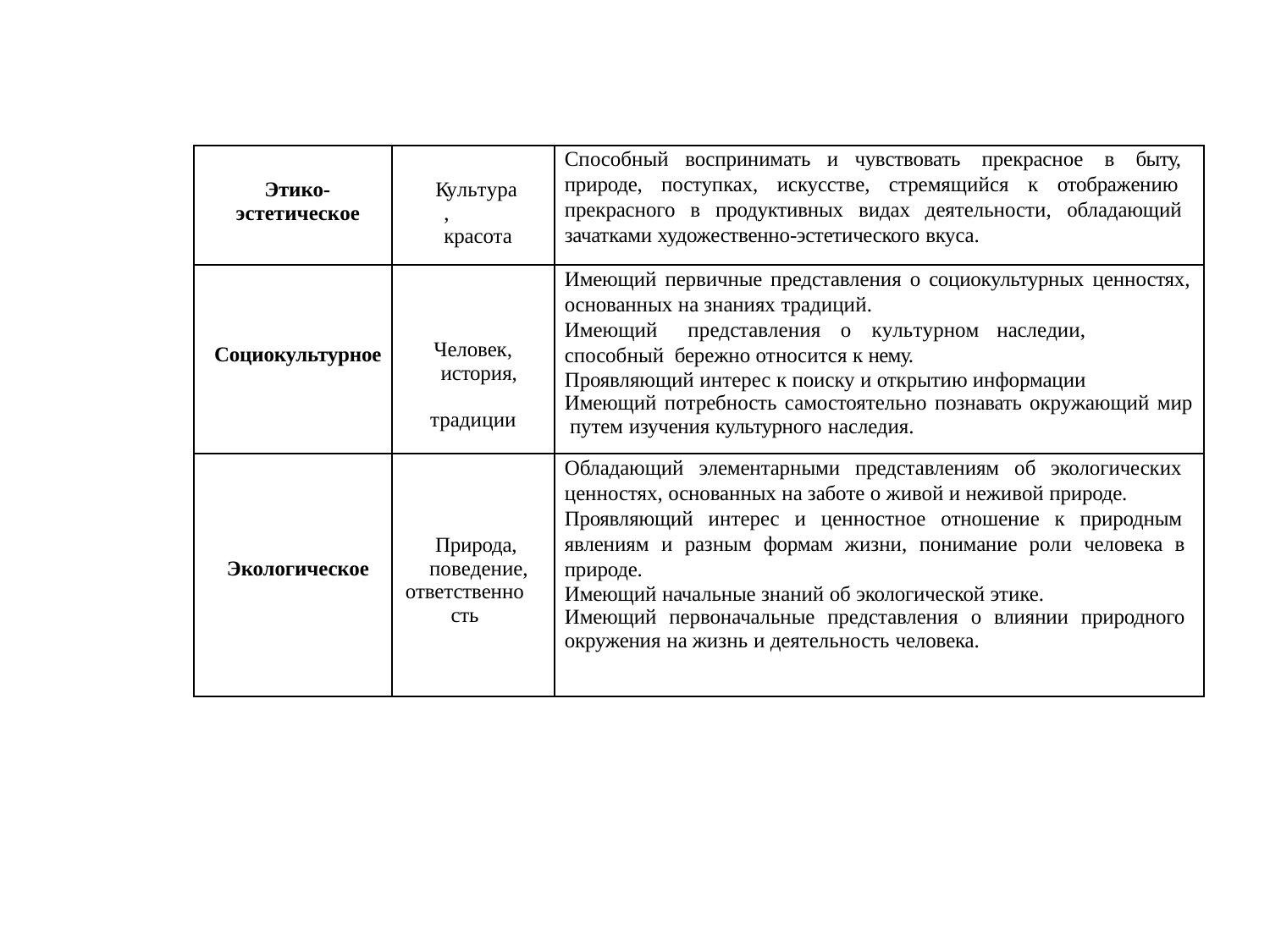

| Этико- эстетическое | Культура, красота | Способный воспринимать и чувствовать прекрасное в быту, природе, поступках, искусстве, стремящийся к отображению прекрасного в продуктивных видах деятельности, обладающий зачатками художественно-эстетического вкуса. |
| --- | --- | --- |
| Социокультурное | Человек, история, традиции | Имеющий первичные представления о социокультурных ценностях, основанных на знаниях традиций. Имеющий представления о культурном наследии, способный бережно относится к нему. Проявляющий интерес к поиску и открытию информации Имеющий потребность самостоятельно познавать окружающий мир путем изучения культурного наследия. |
| Экологическое | Природа, поведение, ответственность | Обладающий элементарными представлениям об экологических ценностях, основанных на заботе о живой и неживой природе. Проявляющий интерес и ценностное отношение к природным явлениям и разным формам жизни, понимание роли человека в природе. Имеющий начальные знаний об экологической этике. Имеющий первоначальные представления о влиянии природного окружения на жизнь и деятельность человека. |